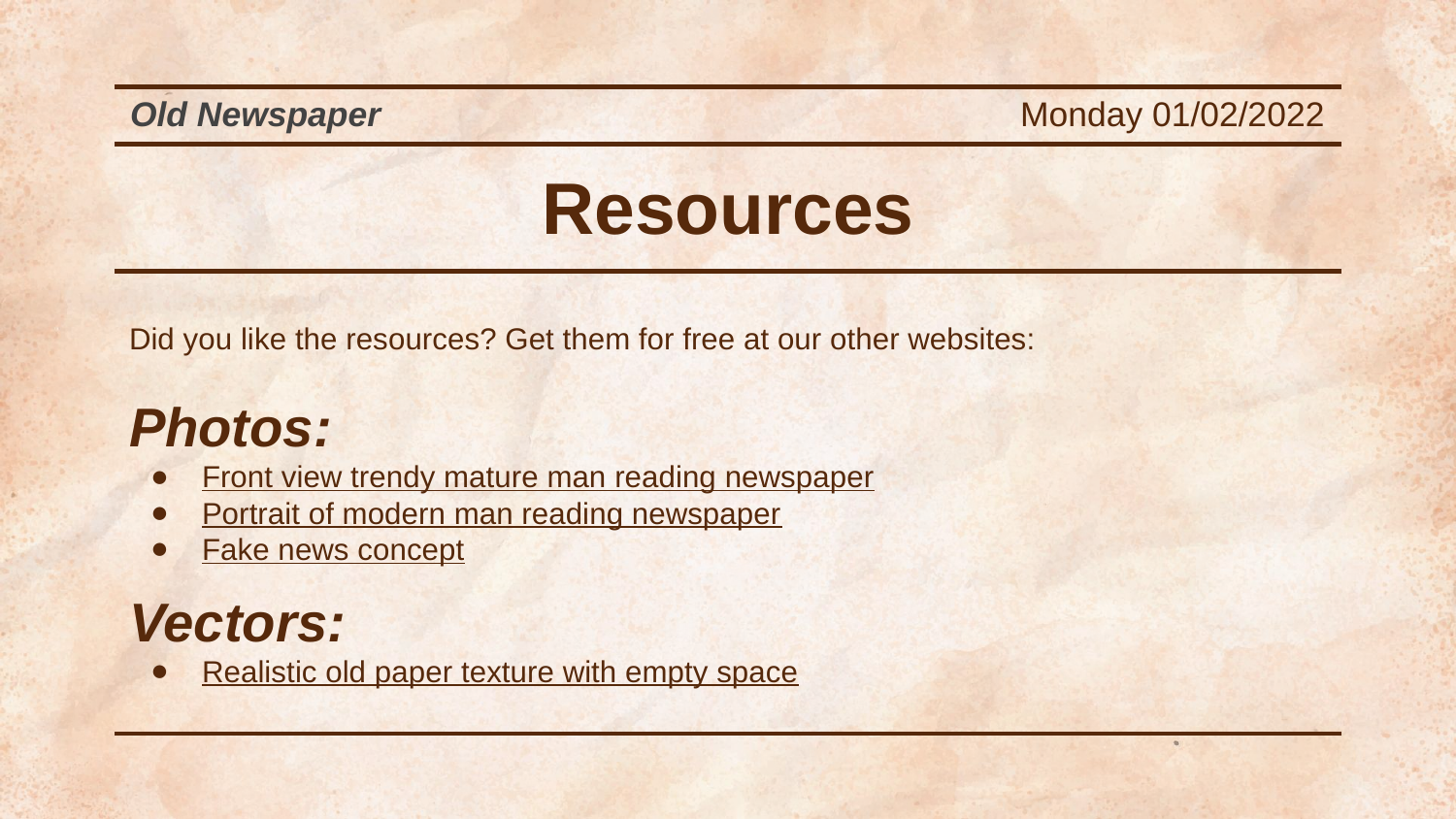

Old Newspaper
Monday 01/02/2022
# Resources
Did you like the resources? Get them for free at our other websites:

Photos:
Front view trendy mature man reading newspaper
Portrait of modern man reading newspaper
Fake news concept
Vectors:
Realistic old paper texture with empty space